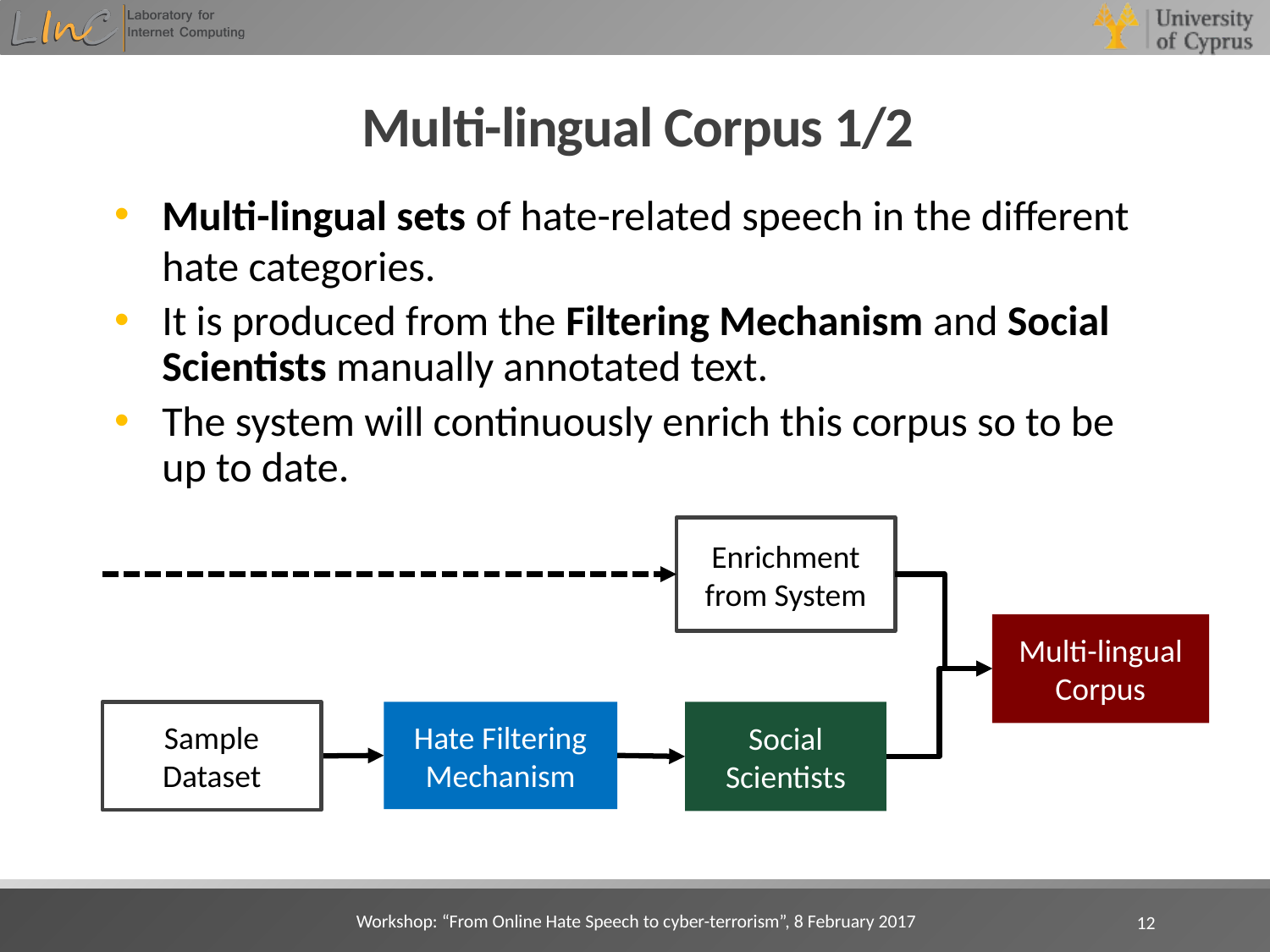

# Multi-lingual Corpus 1/2
Multi-lingual sets of hate-related speech in the different hate categories.
It is produced from the Filtering Mechanism and Social Scientists manually annotated text.
The system will continuously enrich this corpus so to be up to date.

Enrichment from System
Multi-lingual Corpus
Sample Dataset
Hate Filtering Mechanism
Social Scientists
12
Workshop: “From Online Hate Speech to cyber-terrorism”, 8 February 2017